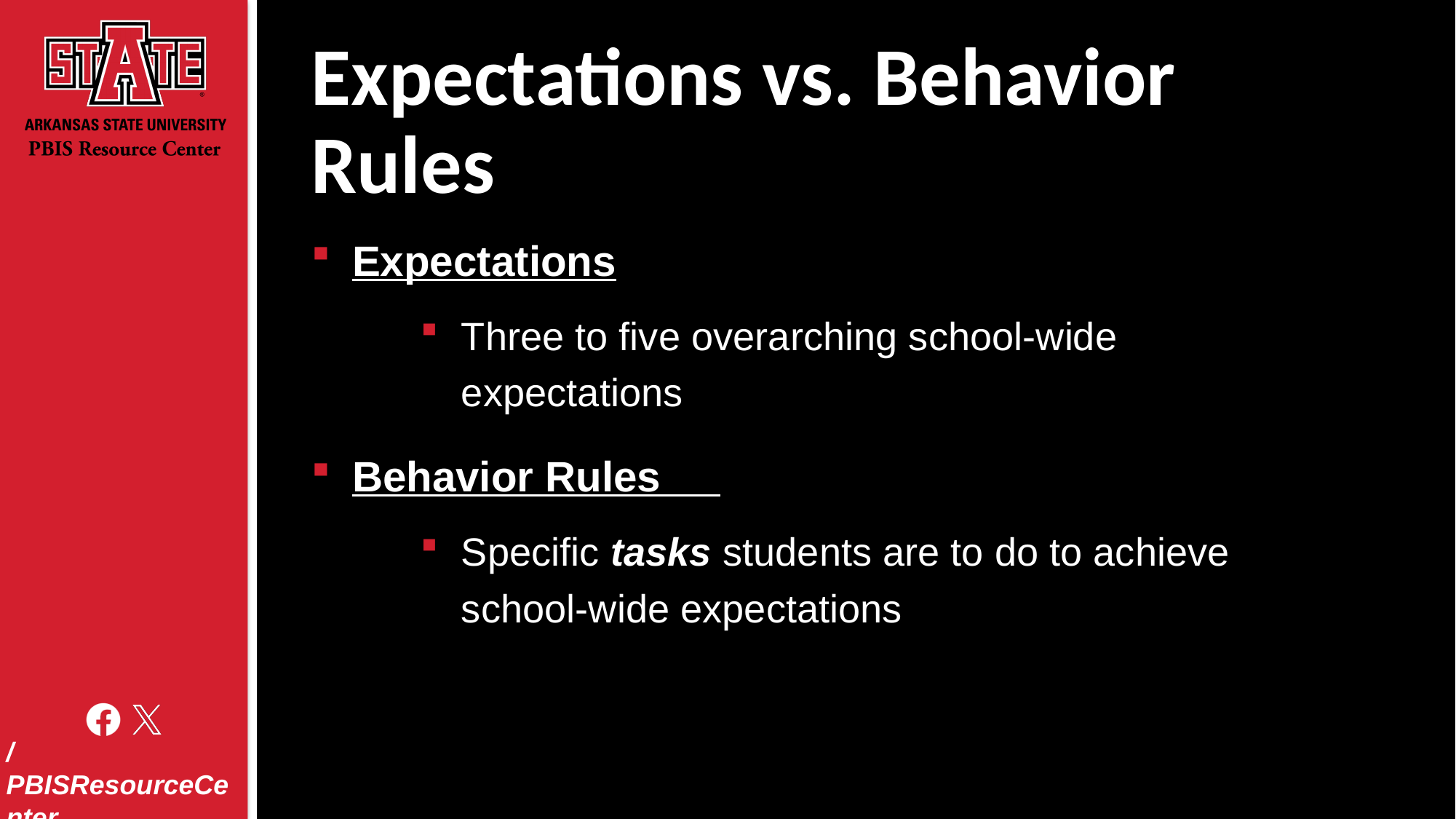

# Expectations vs. Behavior Rules
Expectations
Three to five overarching school-wide expectations
Behavior Rules
Specific tasks students are to do to achieve school-wide expectations